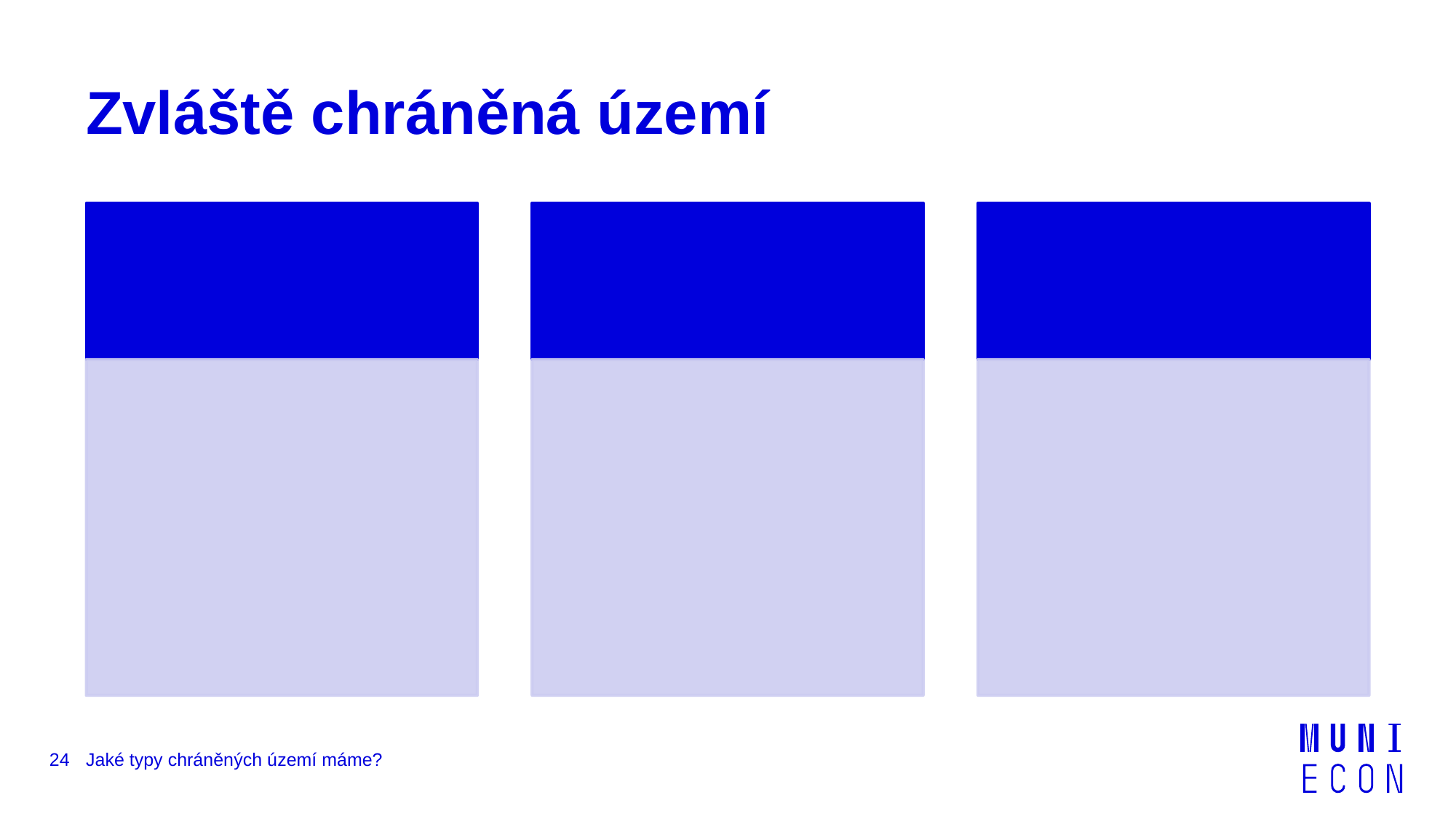

# Zvláště chráněná území

24
Jaké typy chráněných území máme?